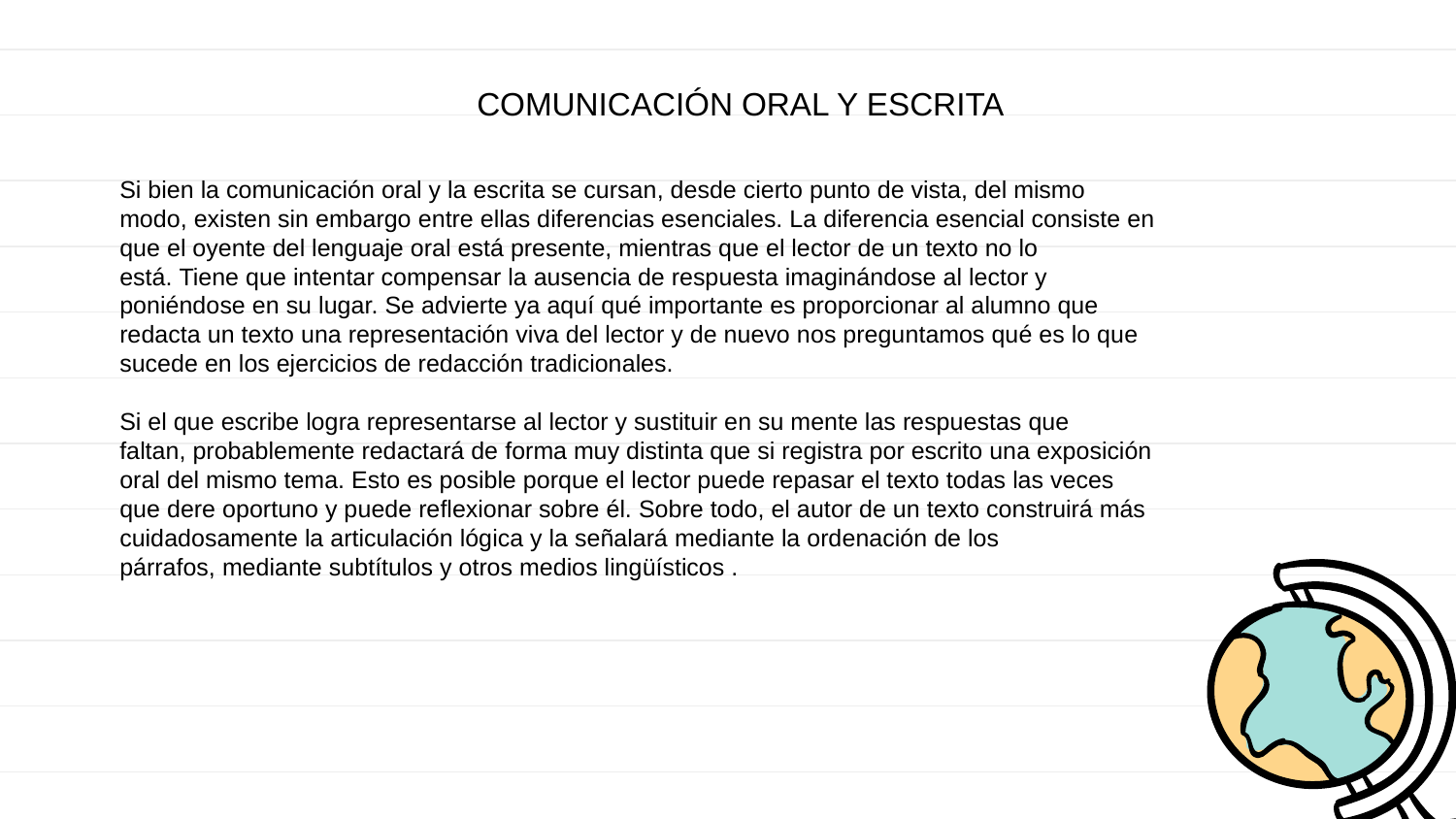

COMUNICACIÓN ORAL Y ESCRITA

Si bien la comunicación oral y la escrita se cursan, desde cierto punto de vista, del mismo modo, existen sin embargo entre ellas diferencias esenciales. La diferencia esencial consiste en que el oyente del lenguaje oral está presente, mientras que el lector de un texto no lo está. Tiene que intentar compensar la ausencia de respuesta imaginándose al lector y poniéndose en su lugar. Se advierte ya aquí qué importante es proporcionar al alumno que redacta un texto una representación viva del lector y de nuevo nos preguntamos qué es lo que sucede en los ejercicios de redacción tradicionales.
Si el que escribe logra representarse al lector y sustituir en su mente las respuestas que faltan, probablemente redactará de forma muy distinta que si registra por escrito una exposición oral del mismo tema. Esto es posible porque el lector puede repasar el texto todas las veces que dere oportuno y puede reflexionar sobre él. Sobre todo, el autor de un texto construirá más cuidadosamente la articulación lógica y la señalará mediante la ordenación de los párrafos, mediante subtítulos y otros medios lingüísticos .